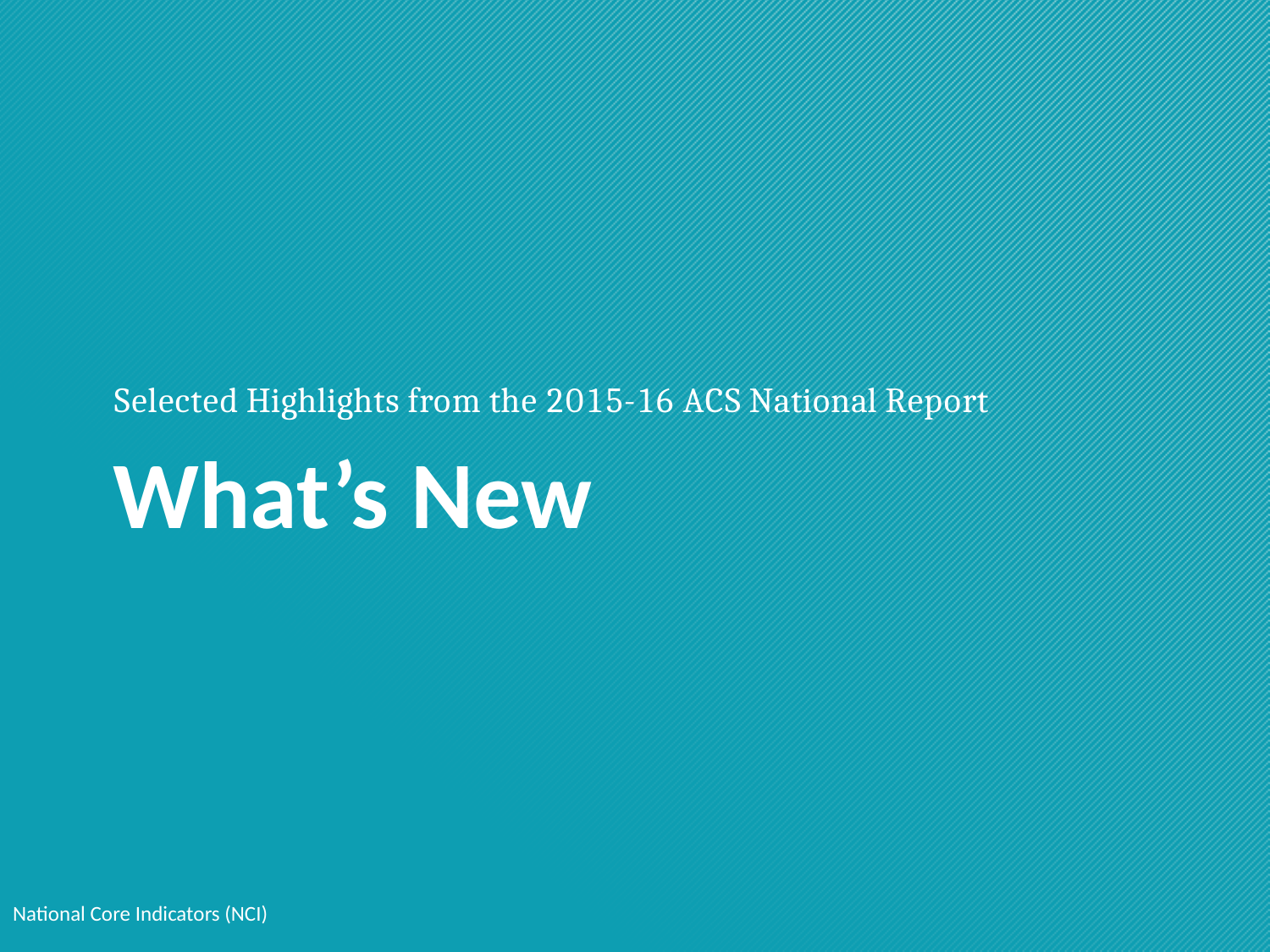

Selected Highlights from the 2015-16 ACS National Report
# What’s New
National Core Indicators (NCI)